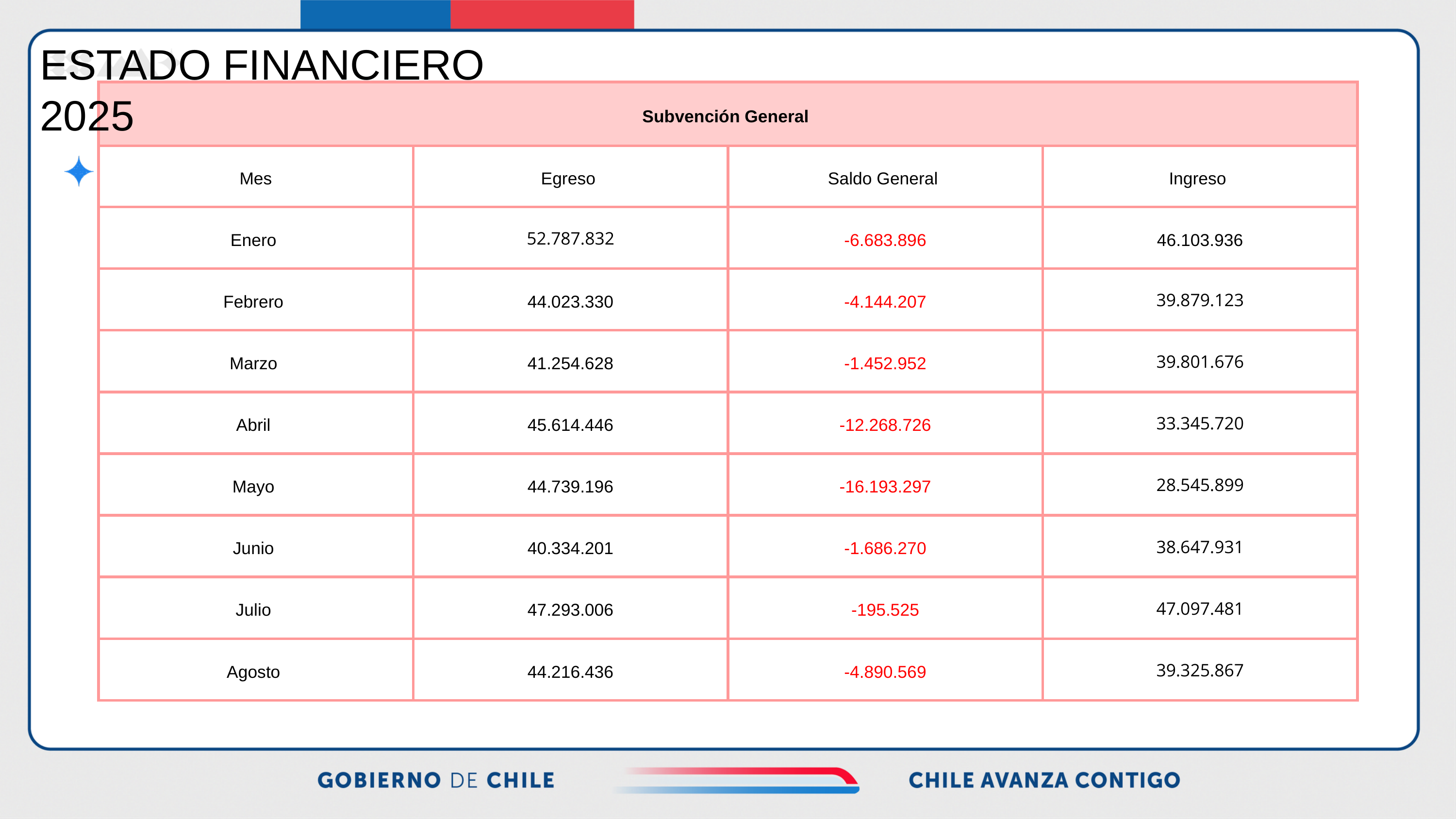

ESTADO FINANCIERO 2025
| Subvención General | Subvención General | Subvención General | Subvención General |
| --- | --- | --- | --- |
| Mes | Egreso | Saldo General | Ingreso |
| Enero | 52.787.832 | -6.683.896 | 46.103.936 |
| Febrero | 44.023.330 | -4.144.207 | 39.879.123 |
| Marzo | 41.254.628 | -1.452.952 | 39.801.676 |
| Abril | 45.614.446 | -12.268.726 | 33.345.720 |
| Mayo | 44.739.196 | -16.193.297 | 28.545.899 |
| Junio | 40.334.201 | -1.686.270 | 38.647.931 |
| Julio | 47.293.006 | -195.525 | 47.097.481 |
| Agosto | 44.216.436 | -4.890.569 | 39.325.867 |